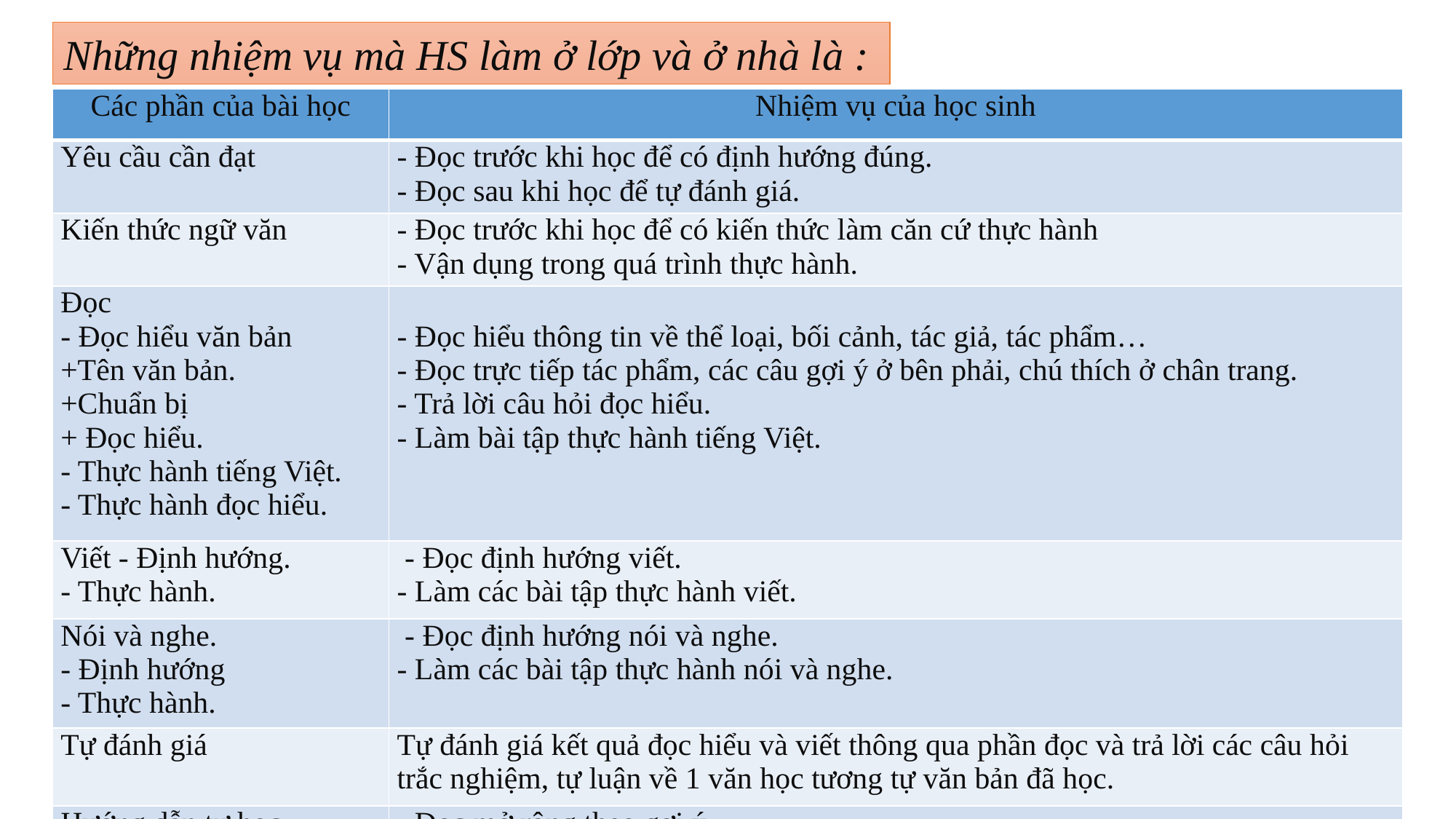

Những nhiệm vụ mà HS làm ở lớp và ở nhà là :
| Các phần của bài học | Nhiệm vụ của học sinh |
| --- | --- |
| Yêu cầu cần đạt | - Đọc trước khi học để có định hướng đúng. - Đọc sau khi học để tự đánh giá. |
| Kiến thức ngữ văn | - Đọc trước khi học để có kiến thức làm căn cứ thực hành - Vận dụng trong quá trình thực hành. |
| Đọc - Đọc hiểu văn bản +Tên văn bản. +Chuẩn bị + Đọc hiểu. - Thực hành tiếng Việt. - Thực hành đọc hiểu. | - Đọc hiểu thông tin về thể loại, bối cảnh, tác giả, tác phẩm… - Đọc trực tiếp tác phẩm, các câu gợi ý ở bên phải, chú thích ở chân trang. - Trả lời câu hỏi đọc hiểu. - Làm bài tập thực hành tiếng Việt. |
| Viết - Định hướng. - Thực hành. | - Đọc định hướng viết. - Làm các bài tập thực hành viết. |
| Nói và nghe. - Định hướng - Thực hành. | - Đọc định hướng nói và nghe. - Làm các bài tập thực hành nói và nghe. |
| Tự đánh giá | Tự đánh giá kết quả đọc hiểu và viết thông qua phần đọc và trả lời các câu hỏi trắc nghiệm, tự luận về 1 văn học tương tự văn bản đã học. |
| Hướng dẫn tự học | - Đọc mở rộng theo gợi ý. - Thu thập tư liệu liên quan đến bài học. |